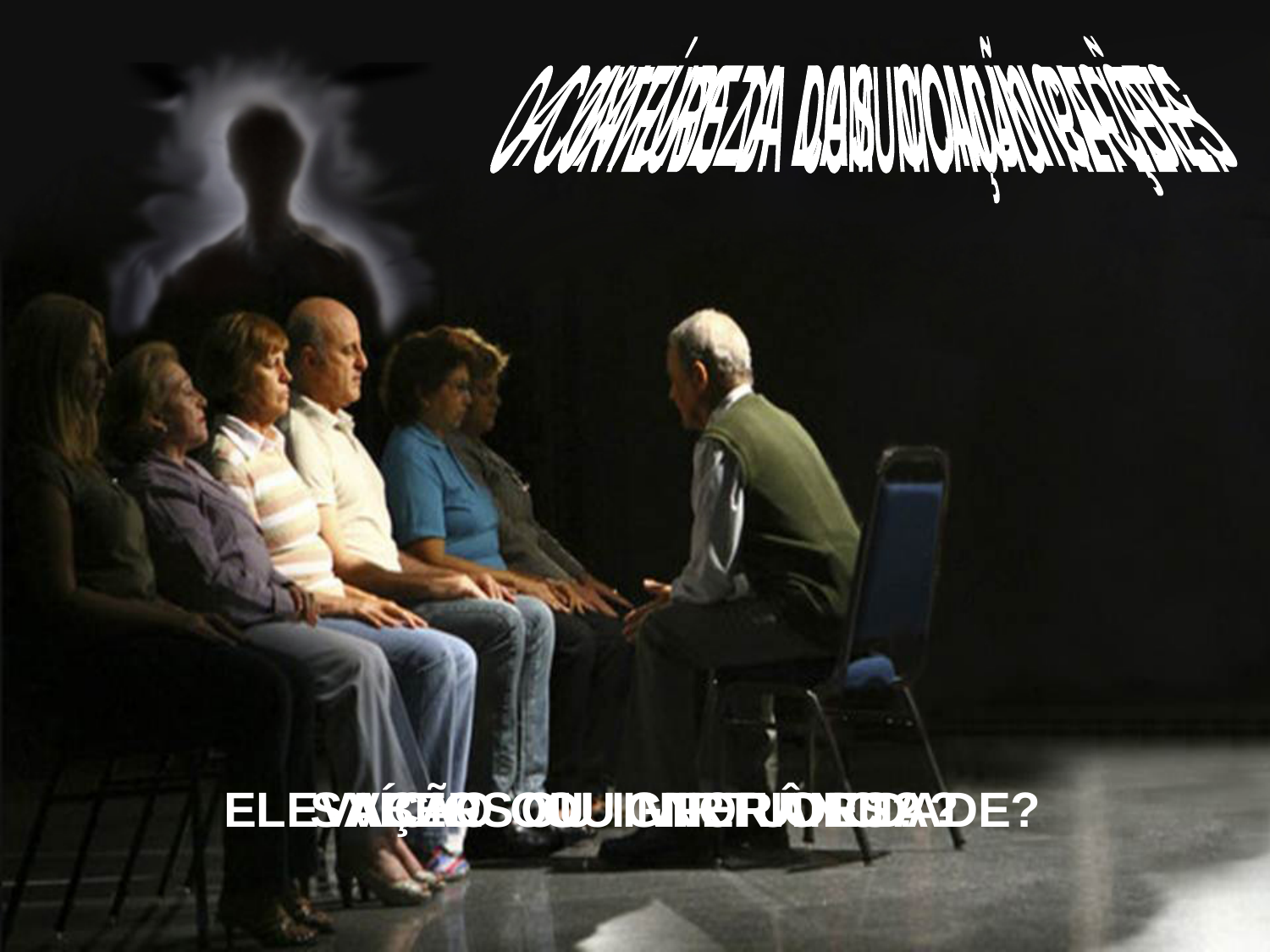

A  NATUREZA  DAS  COMUNICAÇÕES
O  CONTEÚDO  DA  COMUNICAÇÃO  REFLETE:
SABER  OU  IGNORÂNCIA?
VÍCIOS  OU  VIRTUDES?
ELEVAÇÃO  OU  INFERIORIDADE?